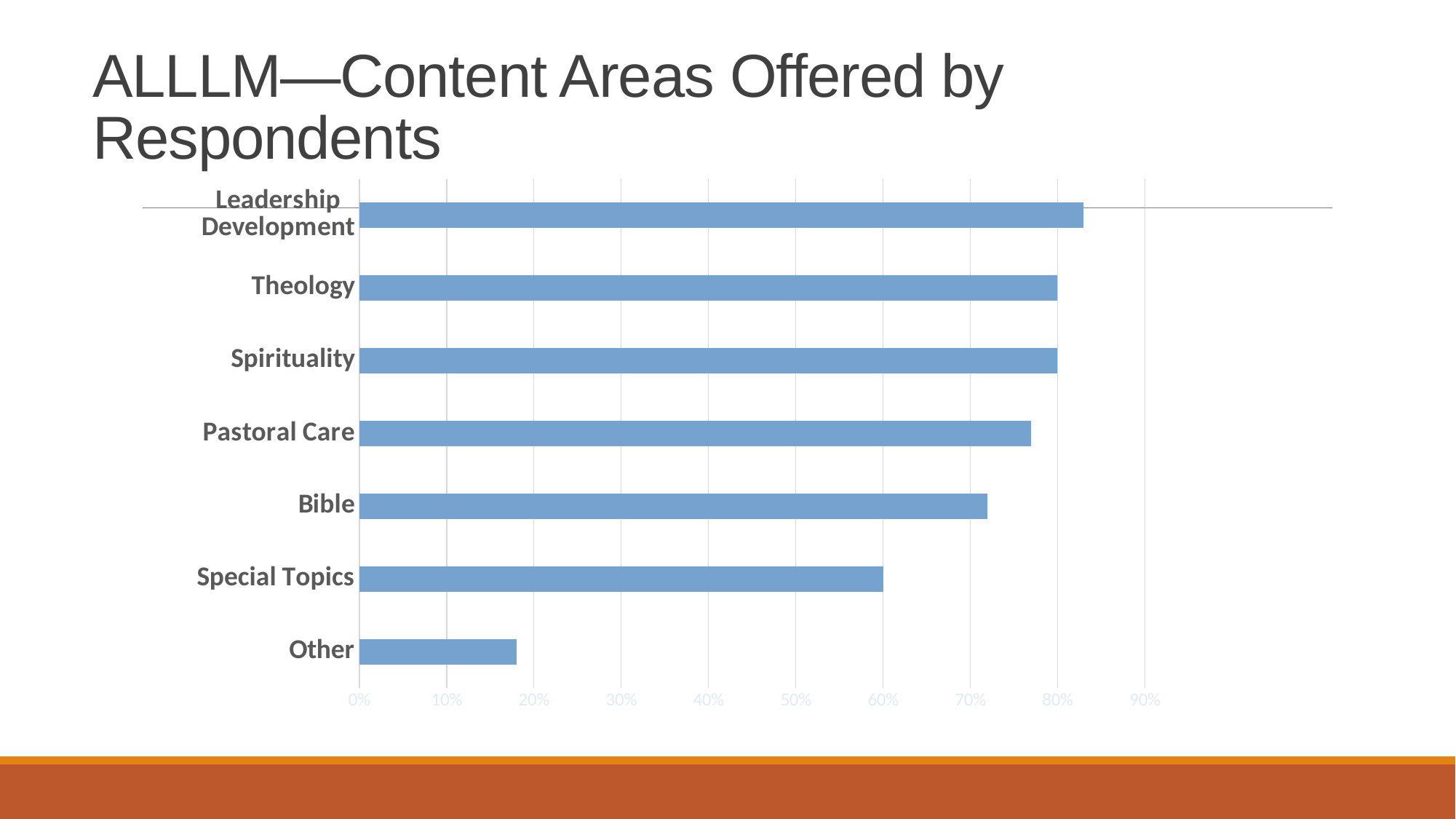

# ALLLM—Content Areas Offered by Respondents

### Chart

| Category | Series 1 |
|---|---|
| Other | 0.18 |
| Special Topics | 0.6 |
| Bible | 0.72 |
| Pastoral Care | 0.77 |
| Spirituality | 0.8 |
| Theology | 0.8 |
| Leadership Development | 0.83 |
 Leadership Development
Spirituality/theology tied
Pastoral Care
Bible
Special topics
Other:  few entries, incl public theology and Christian ed